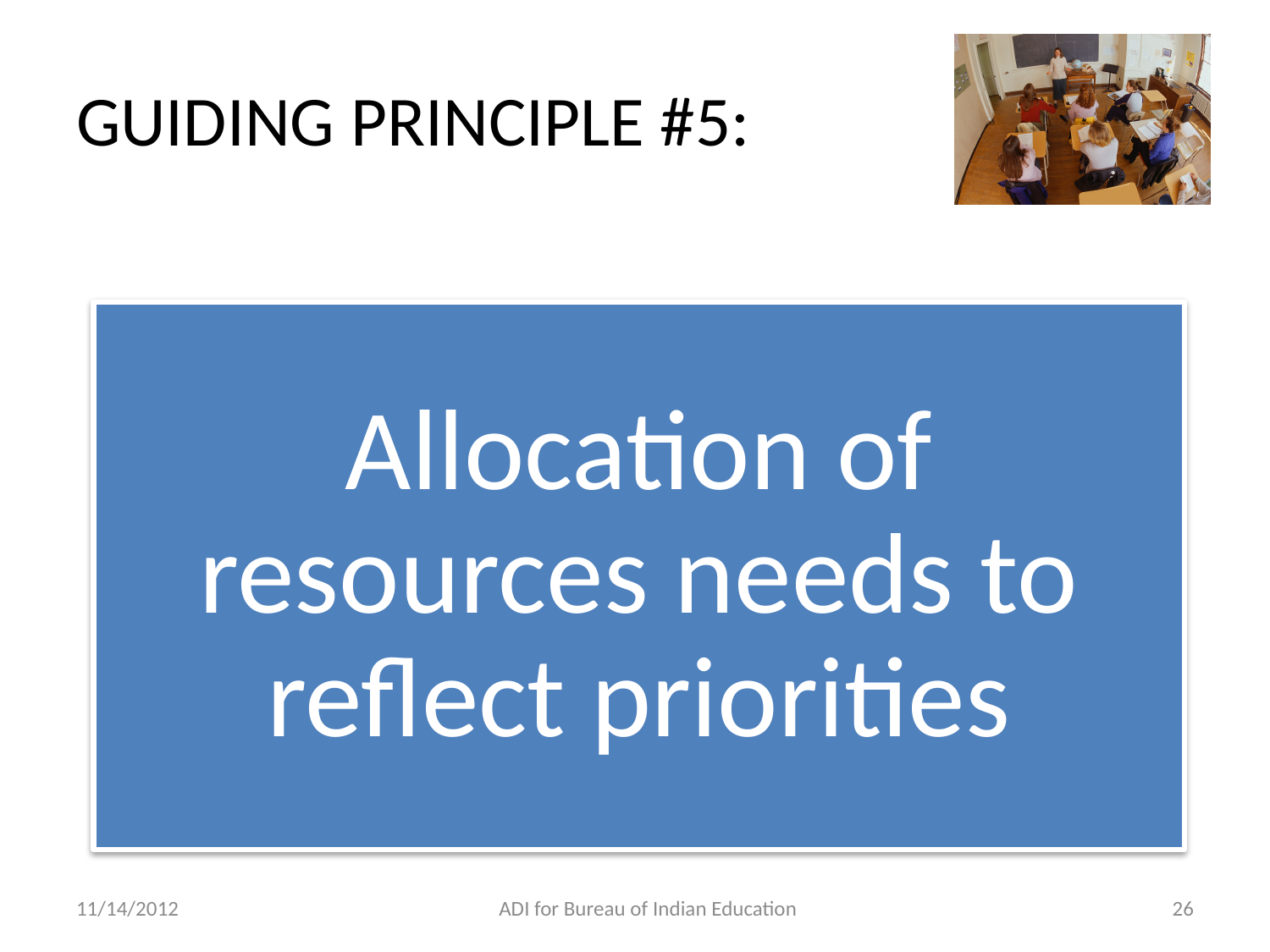

# GUIDING PRINCIPLE #5:
Allocation of resources needs to reflect priorities
11/14/2012
ADI for Bureau of Indian Education
26